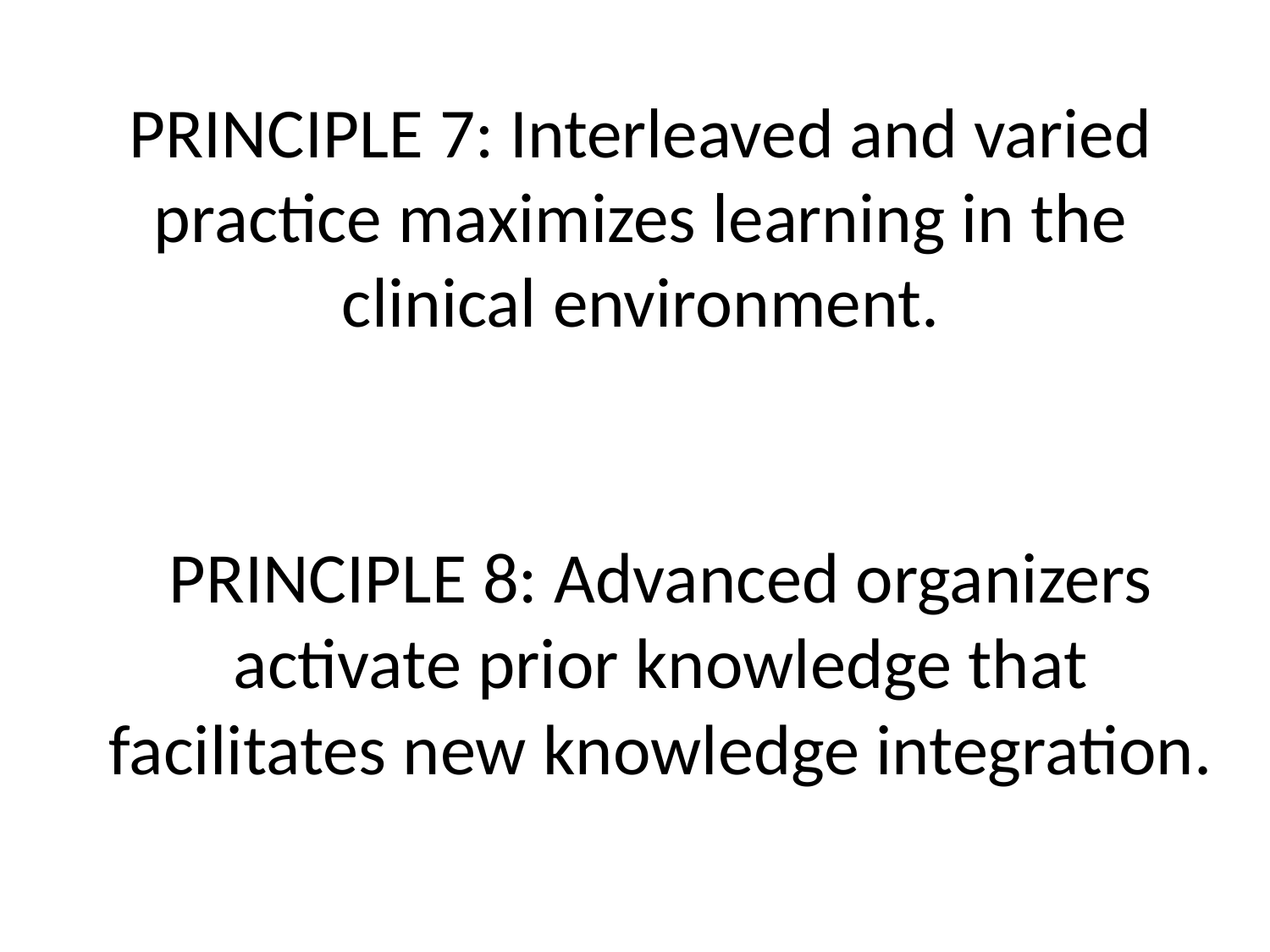

# PRINCIPLE 7: Interleaved and varied practice maximizes learning in the clinical environment.
PRINCIPLE 8: Advanced organizers activate prior knowledge that facilitates new knowledge integration.